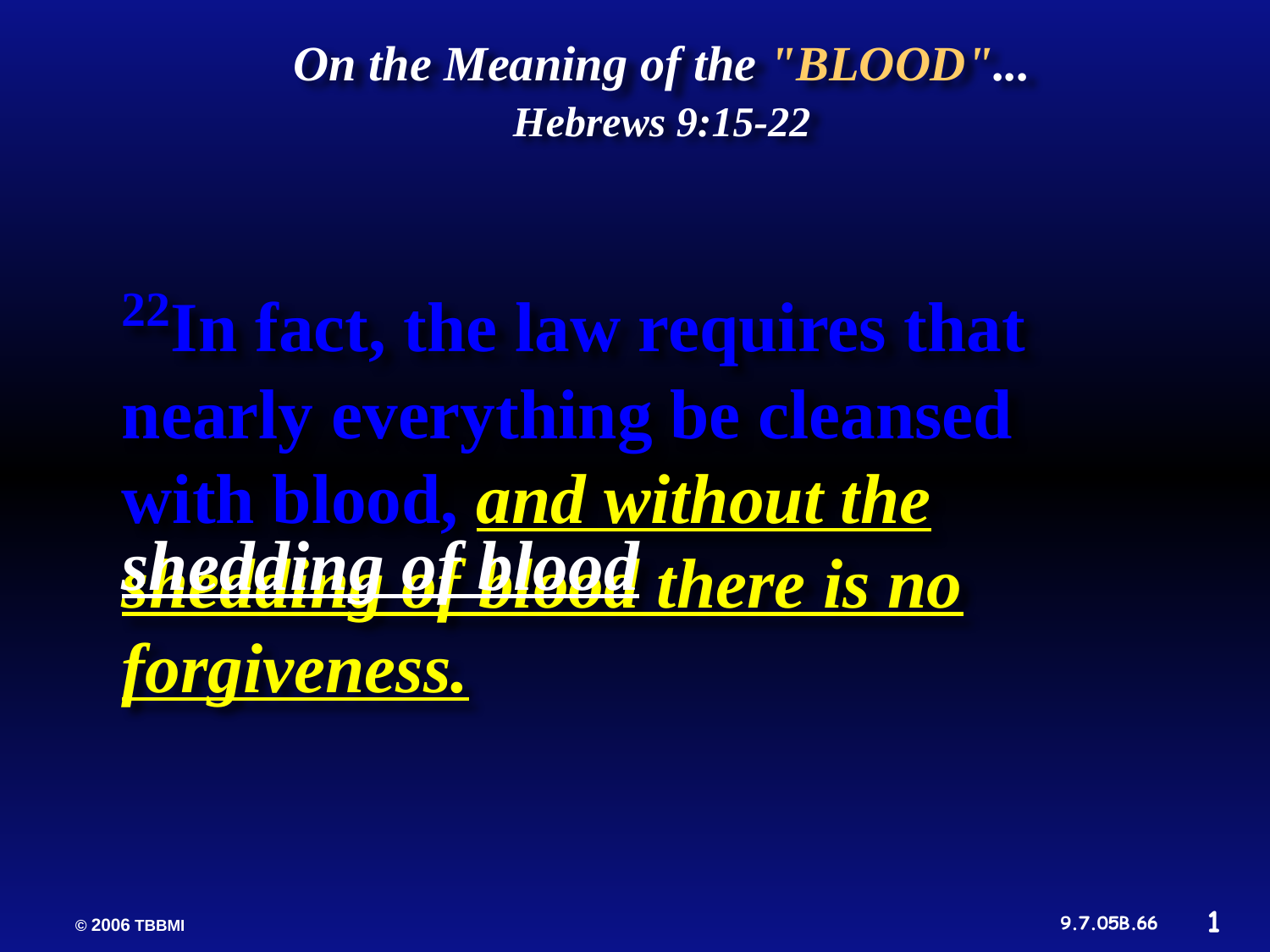

On the Meaning of the "BLOOD"...
Hebrews 9:15-22
22In fact, the law requires that nearly everything be cleansed with blood, and without the shedding of blood there is no forgiveness.
shedding of blood
1

66